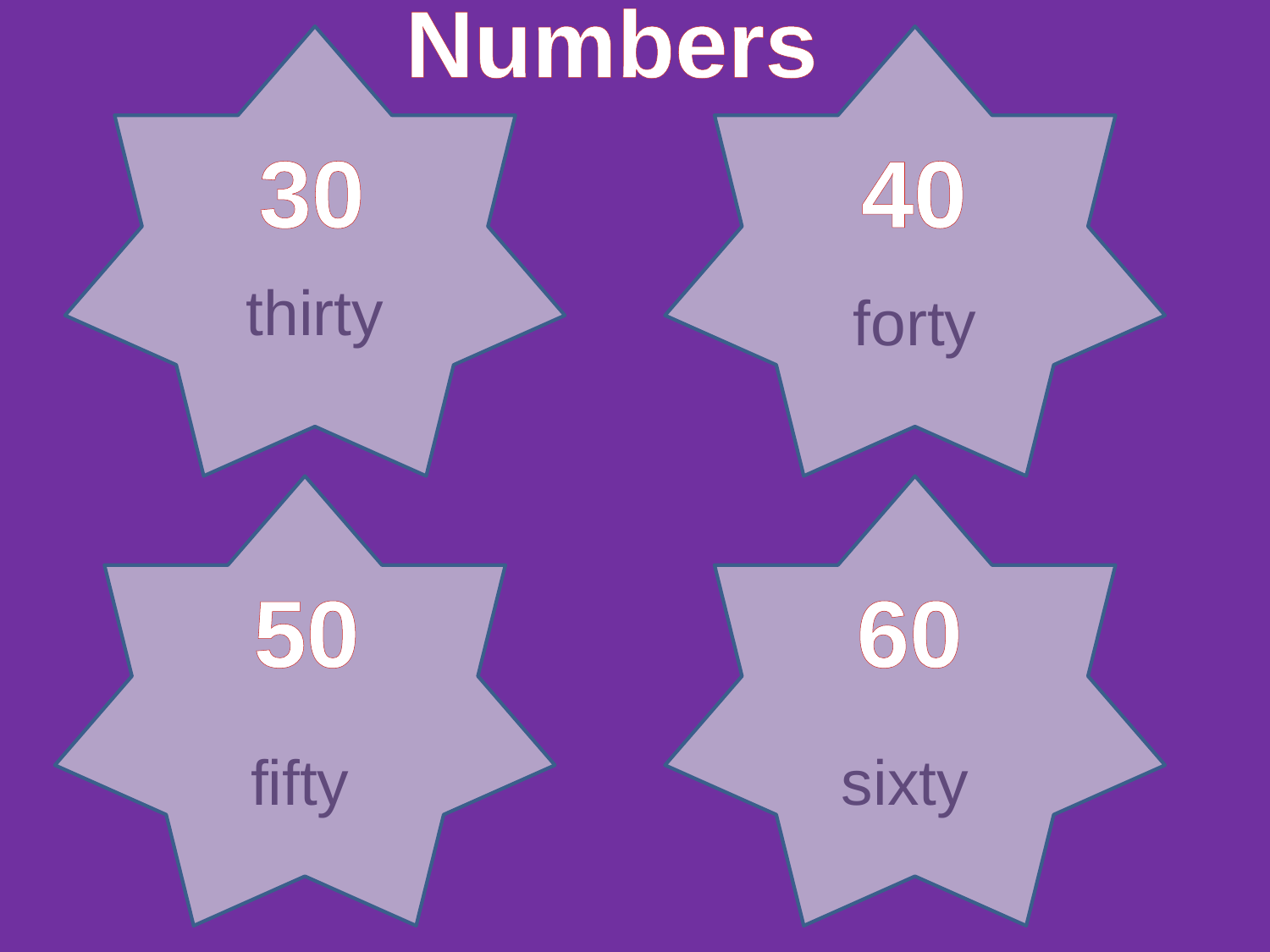

Numbers

30
40
thirty
forty

50
60
fifty
sixty